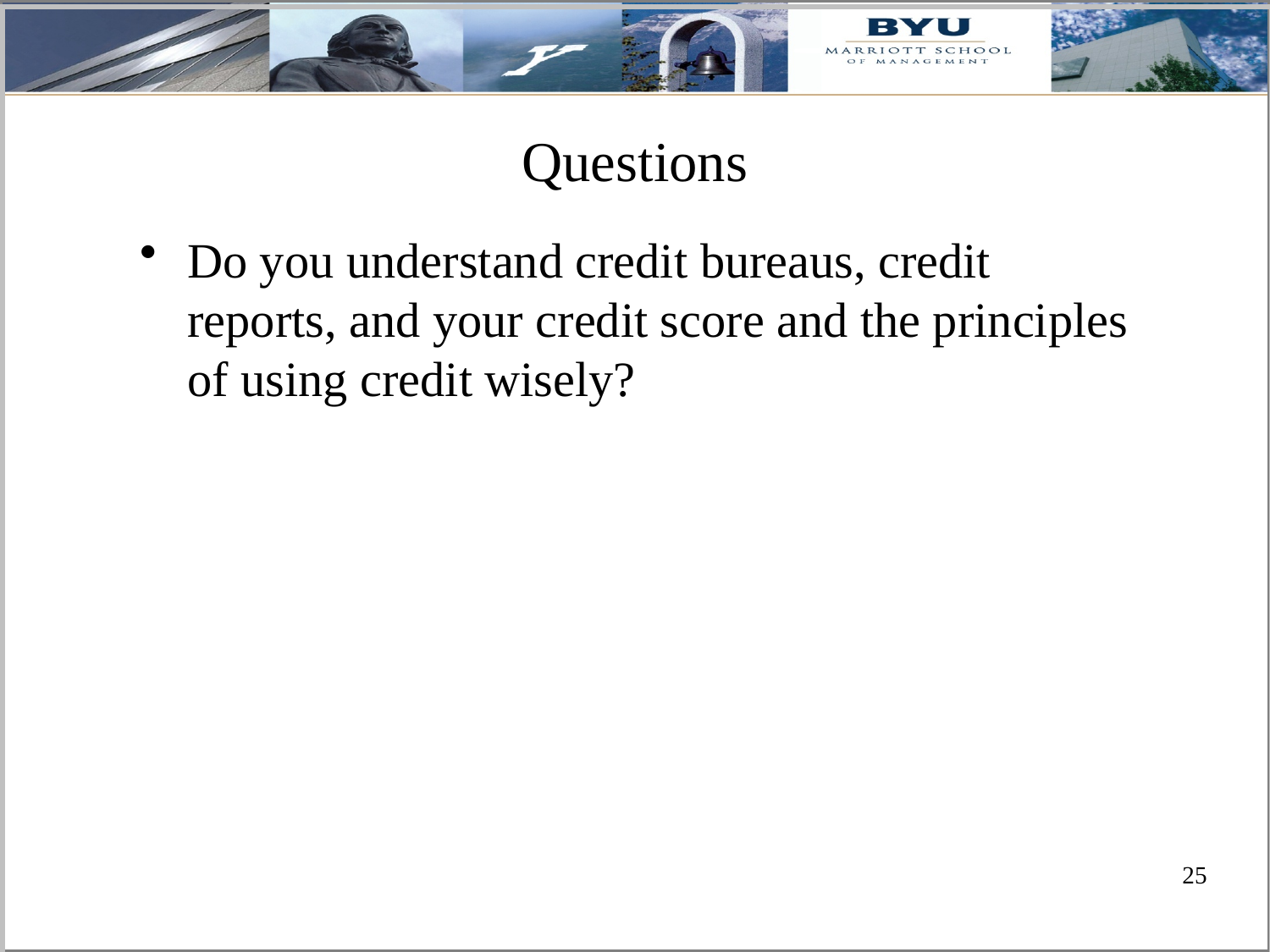

# Questions
Do you understand credit bureaus, credit reports, and your credit score and the principles of using credit wisely?